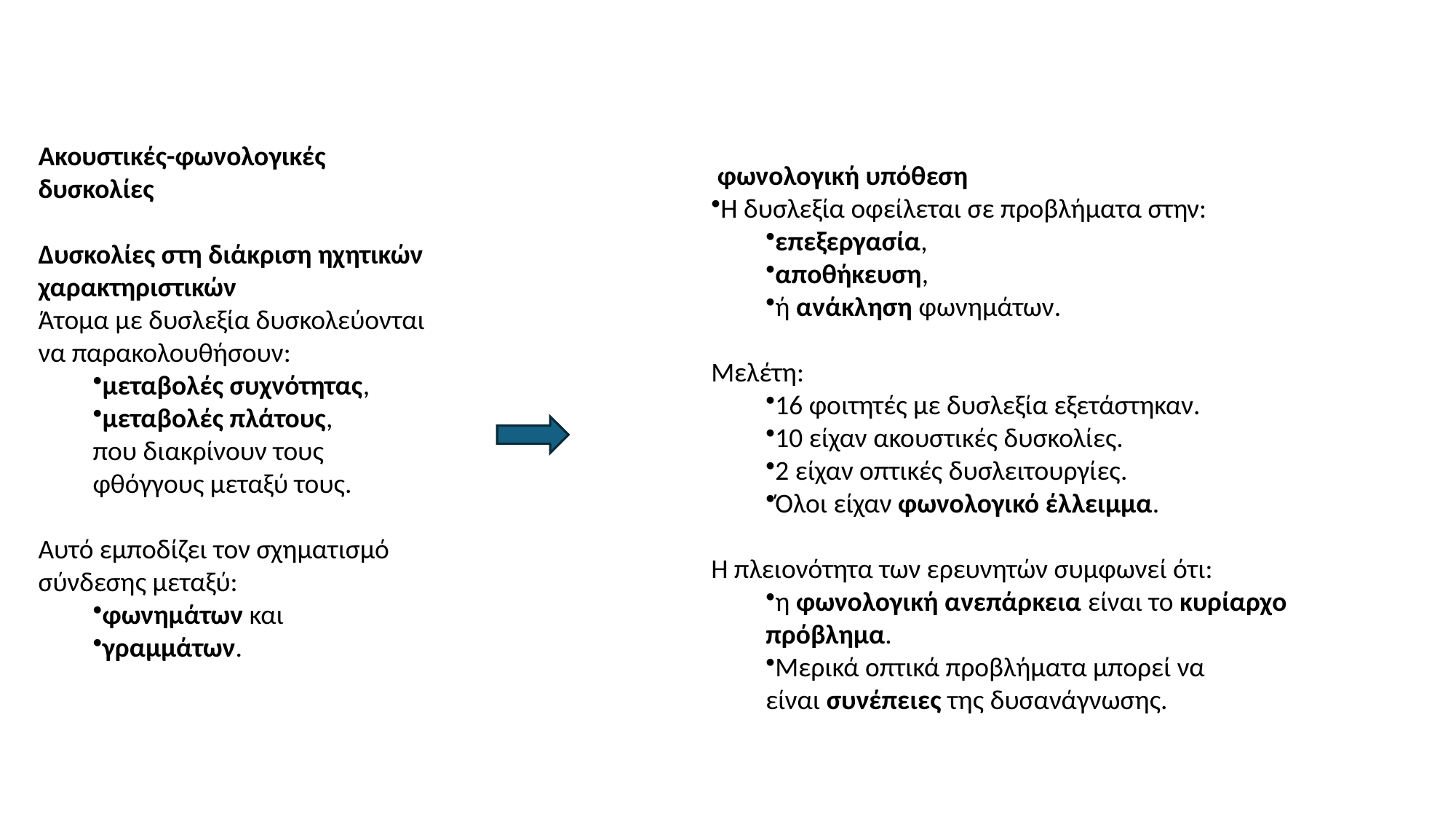

Ακουστικές-φωνολογικές δυσκολίες

Δυσκολίες στη διάκριση ηχητικών χαρακτηριστικών
Άτομα με δυσλεξία δυσκολεύονται να παρακολουθήσουν:
μεταβολές συχνότητας,
μεταβολές πλάτους,
που διακρίνουν τους φθόγγους μεταξύ τους.

Αυτό εμποδίζει τον σχηματισμό σύνδεσης μεταξύ:
φωνημάτων και
γραμμάτων.

 φωνολογική υπόθεση
Η δυσλεξία οφείλεται σε προβλήματα στην:
επεξεργασία,
αποθήκευση,
ή ανάκληση φωνημάτων.

Μελέτη:
16 φοιτητές με δυσλεξία εξετάστηκαν.
10 είχαν ακουστικές δυσκολίες.
2 είχαν οπτικές δυσλειτουργίες.
Όλοι είχαν φωνολογικό έλλειμμα.

Η πλειονότητα των ερευνητών συμφωνεί ότι:
η φωνολογική ανεπάρκεια είναι το κυρίαρχο πρόβλημα.
Μερικά οπτικά προβλήματα μπορεί να είναι συνέπειες της δυσανάγνωσης.